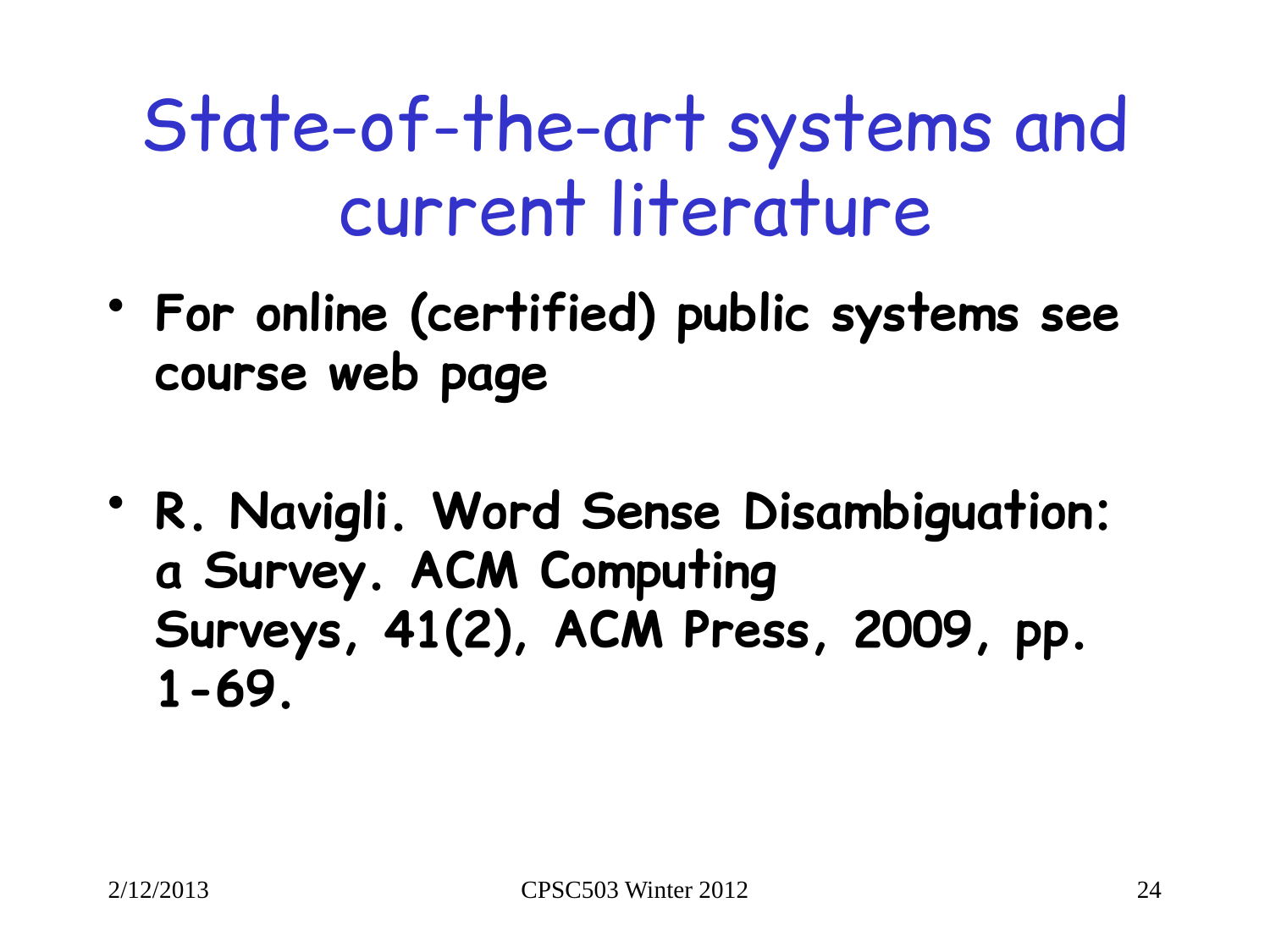

# State-of-the-art systems and current literature
For online (certified) public systems see course web page

R. Navigli. Word Sense Disambiguation: a Survey. ACM Computing
Surveys, 41(2), ACM Press, 2009, pp. 1-69.

2/12/2013
CPSC503 Winter 2012
24